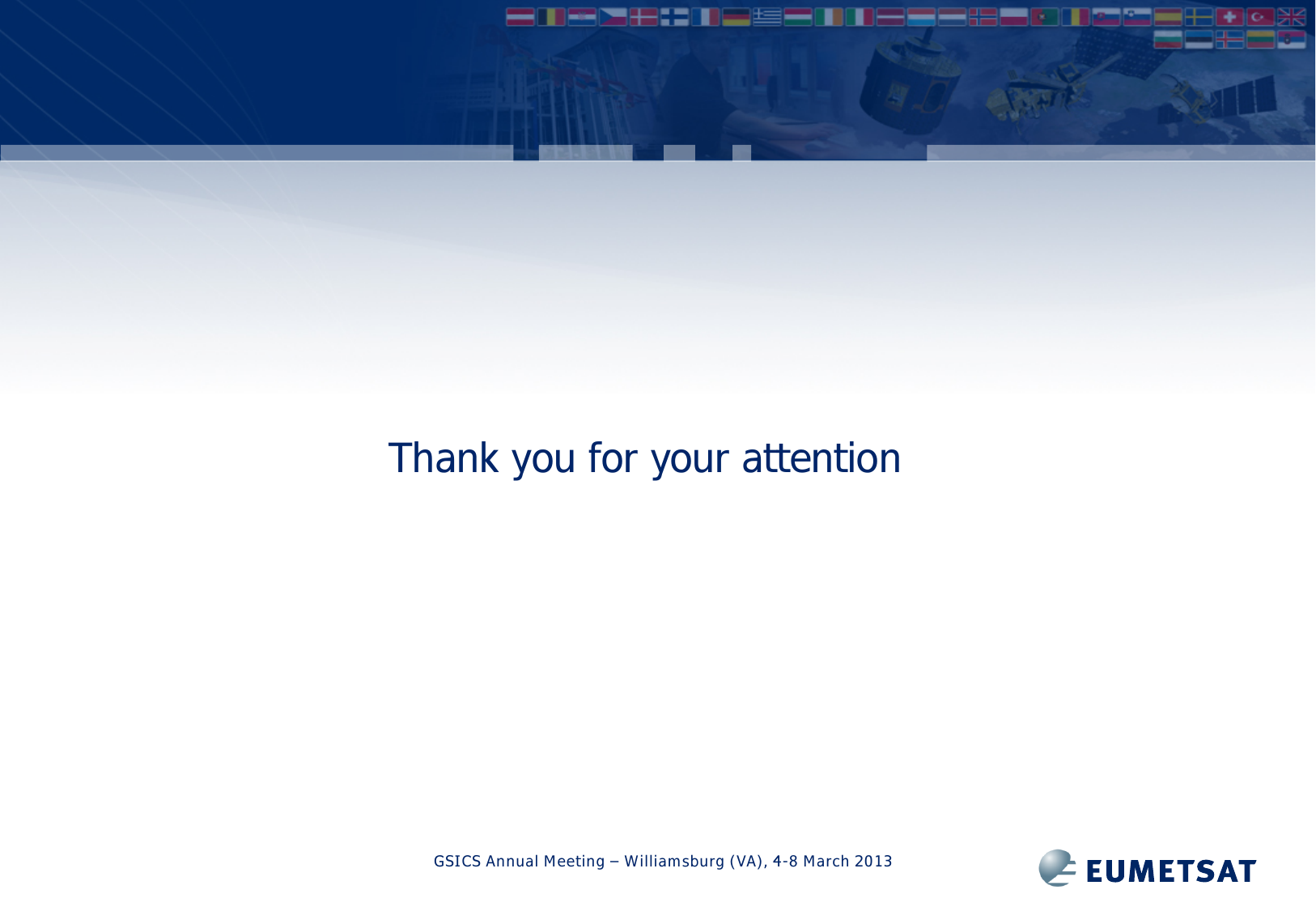

Thank you for your attention
Slide: 21